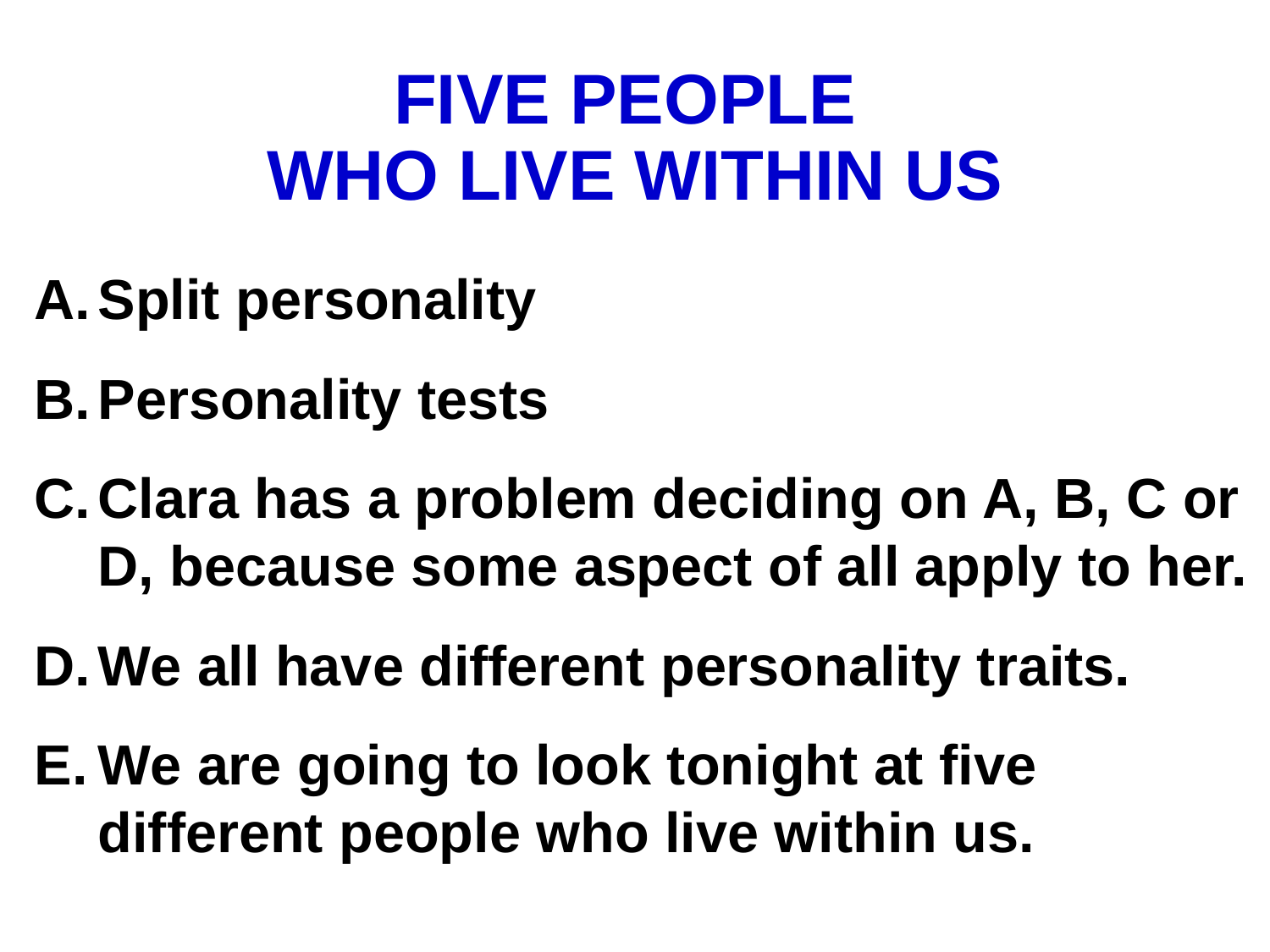

# FIVE PEOPLE WHO LIVE WITHIN US
Split personality
Personality tests
Clara has a problem deciding on A, B, C or D, because some aspect of all apply to her.
We all have different personality traits.
We are going to look tonight at five different people who live within us.